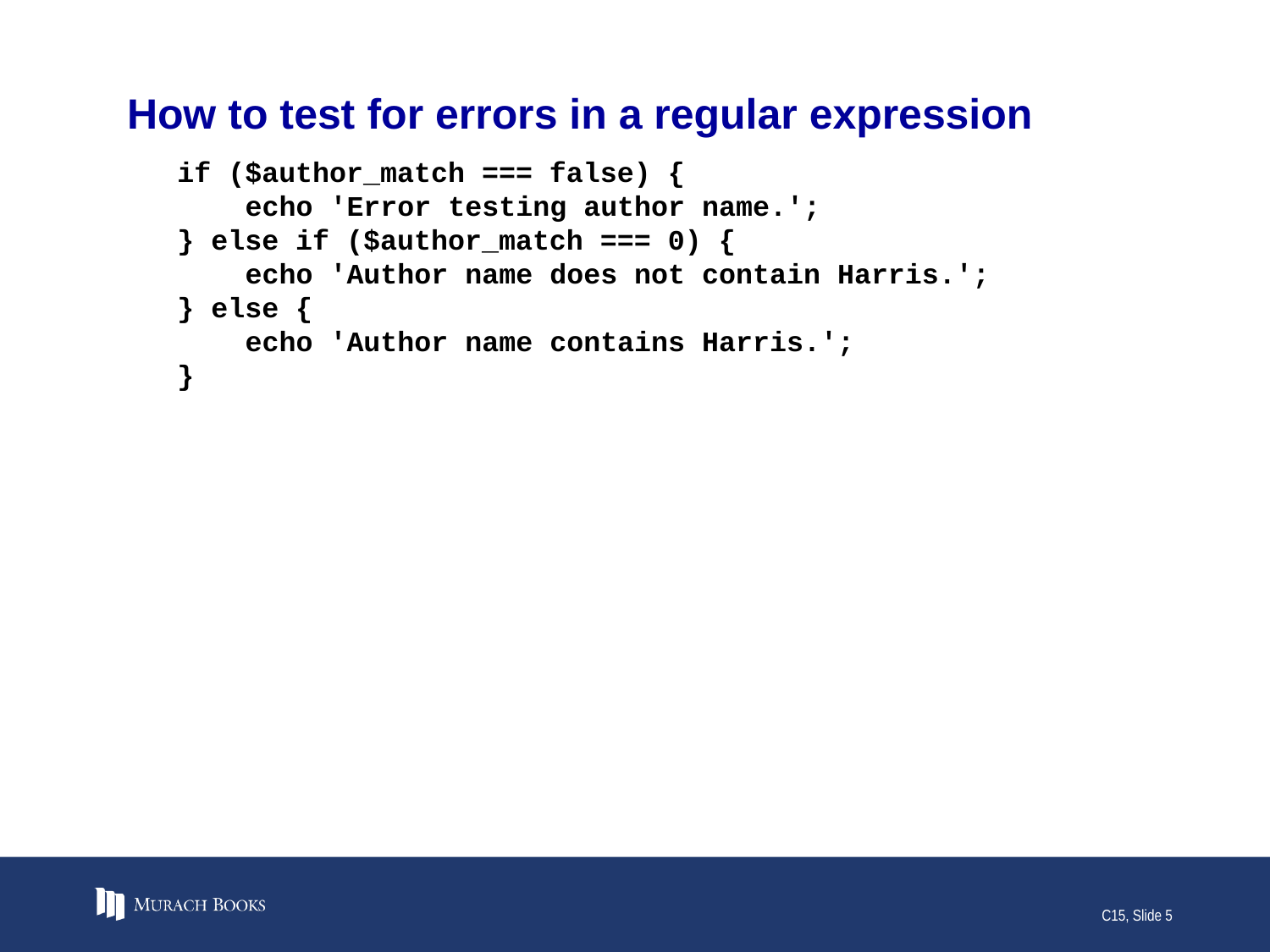

# How to test for errors in a regular expression
if ($author_match === false) {
    echo 'Error testing author name.';
} else if ($author_match === 0) {
    echo 'Author name does not contain Harris.';
} else {
    echo 'Author name contains Harris.';
}

C15, Slide 5